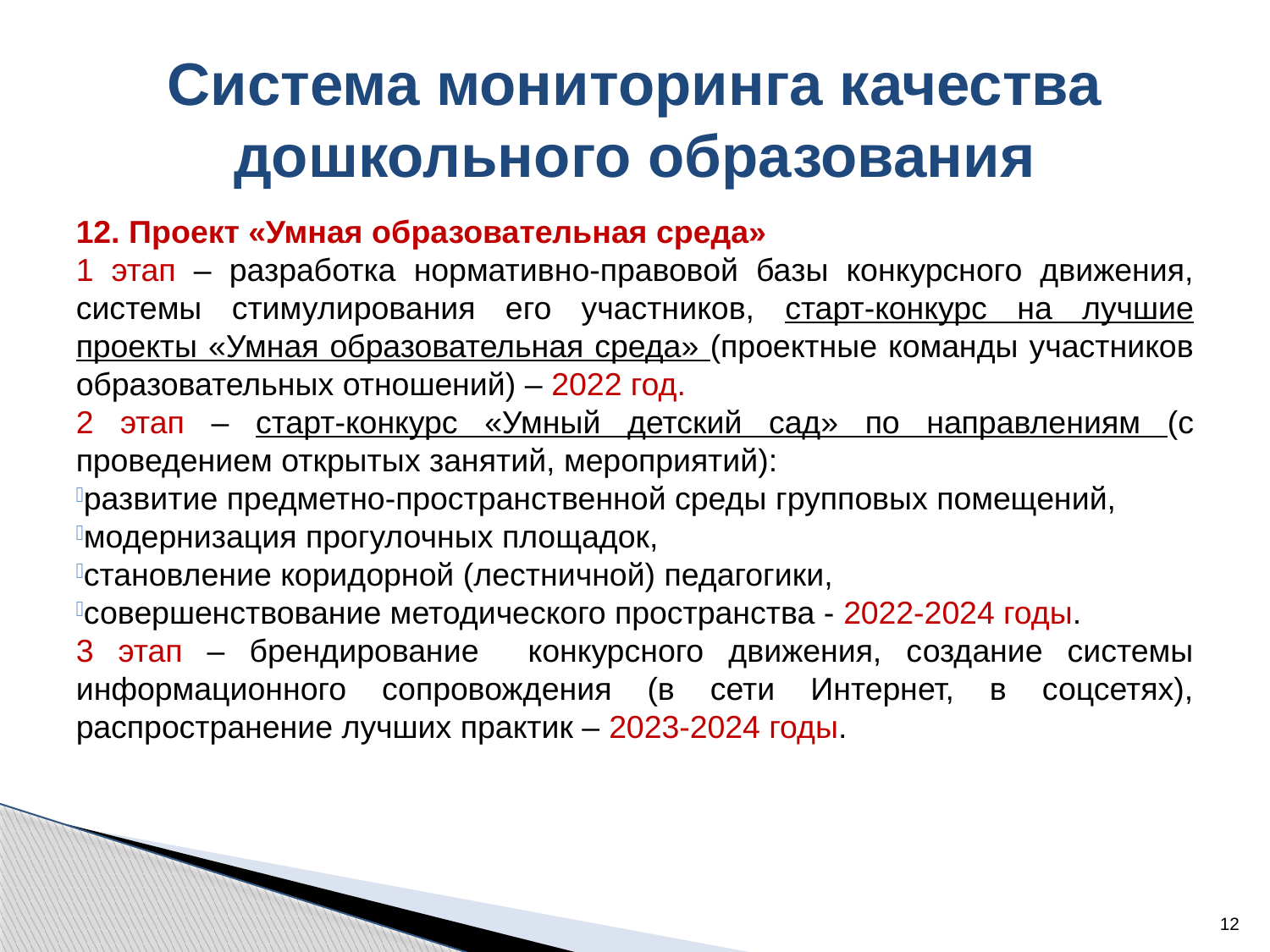

# Система мониторинга качества дошкольного образования
12. Проект «Умная образовательная среда»
1 этап – разработка нормативно-правовой базы конкурсного движения, системы стимулирования его участников, старт-конкурс на лучшие проекты «Умная образовательная среда» (проектные команды участников образовательных отношений) – 2022 год.
2 этап – старт-конкурс «Умный детский сад» по направлениям (с проведением открытых занятий, мероприятий):
развитие предметно-пространственной среды групповых помещений,
модернизация прогулочных площадок,
становление коридорной (лестничной) педагогики,
совершенствование методического пространства - 2022-2024 годы.
3 этап – брендирование  конкурсного движения, создание системы информационного сопровождения (в сети Интернет, в соцсетях), распространение лучших практик – 2023-2024 годы.
12